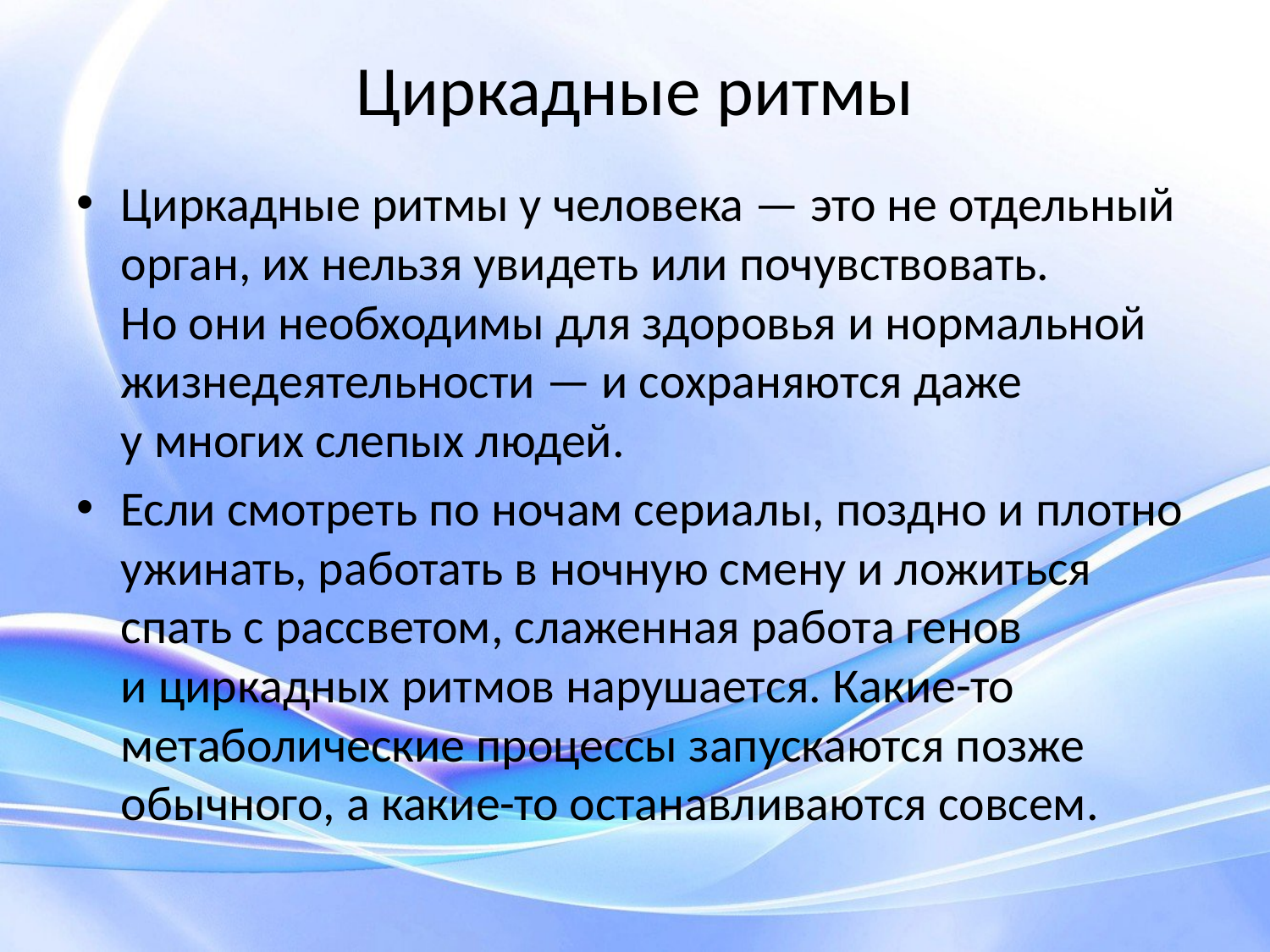

# Циркадные ритмы
Циркадные ритмы у человека — это не отдельный орган, их нельзя увидеть или почувствовать. Но они необходимы для здоровья и нормальной жизнедеятельности — и сохраняются даже у многих слепых людей.
Если смотреть по ночам сериалы, поздно и плотно ужинать, работать в ночную смену и ложиться спать с рассветом, слаженная работа генов и циркадных ритмов нарушается. Какие-то метаболические процессы запускаются позже обычного, а какие-то останавливаются совсем.